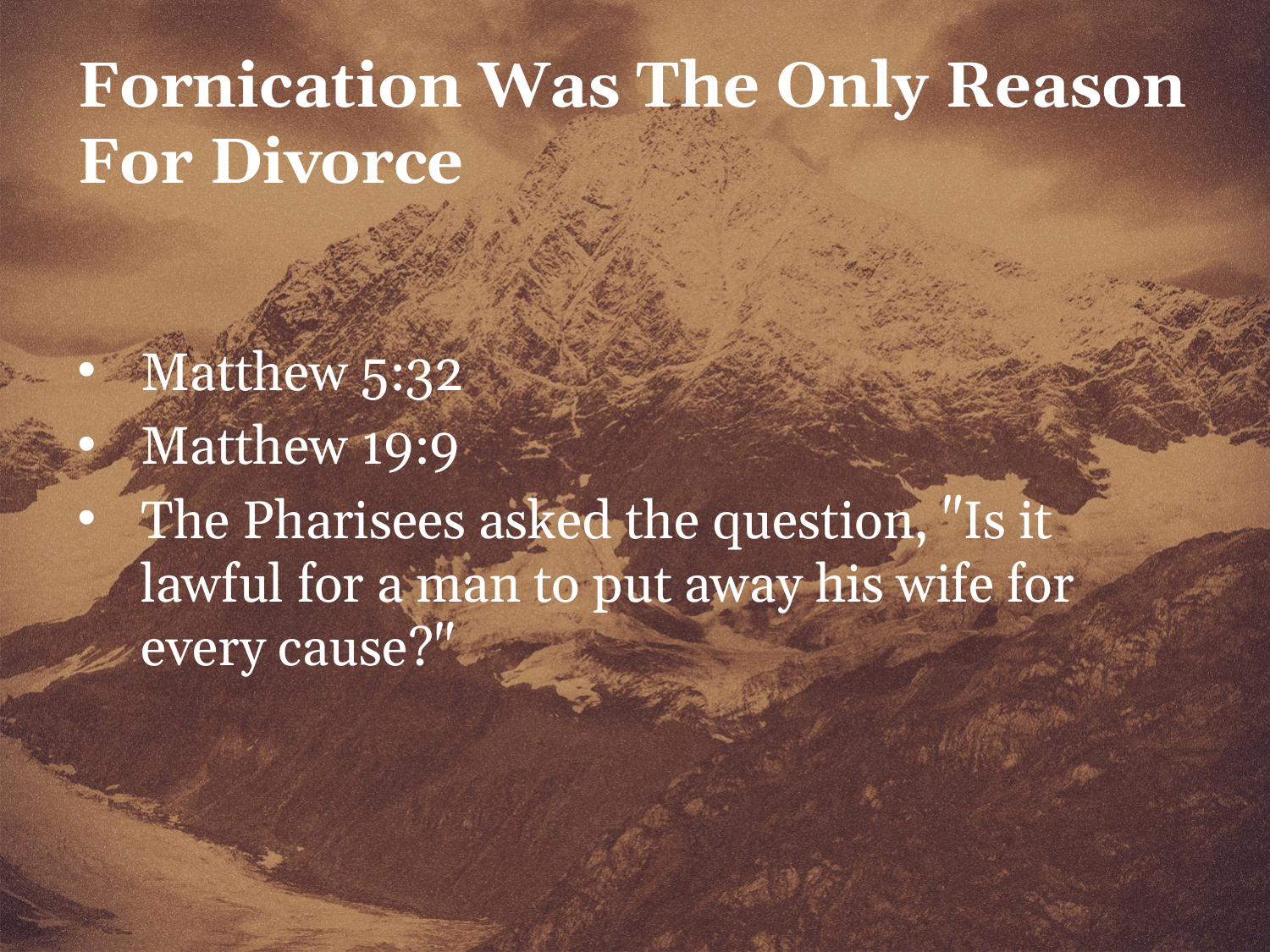

Fornication Was The Only Reason For Divorce
Matthew 5:32
Matthew 19:9
The Pharisees asked the question, "Is it lawful for a man to put away his wife for every cause?"